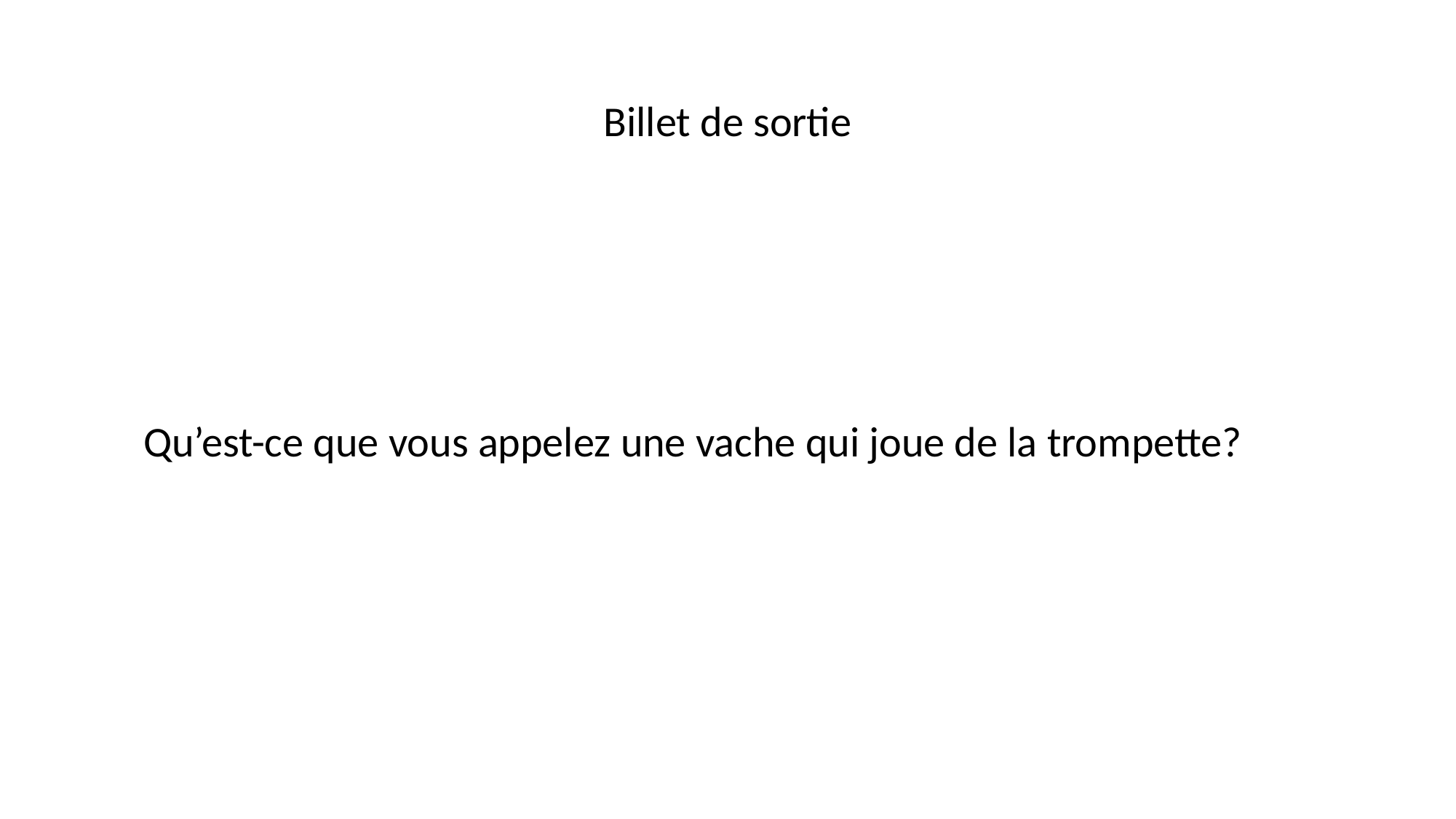

# Billet de sortie

Qu’est-ce que vous appelez une vache qui joue de la trompette?